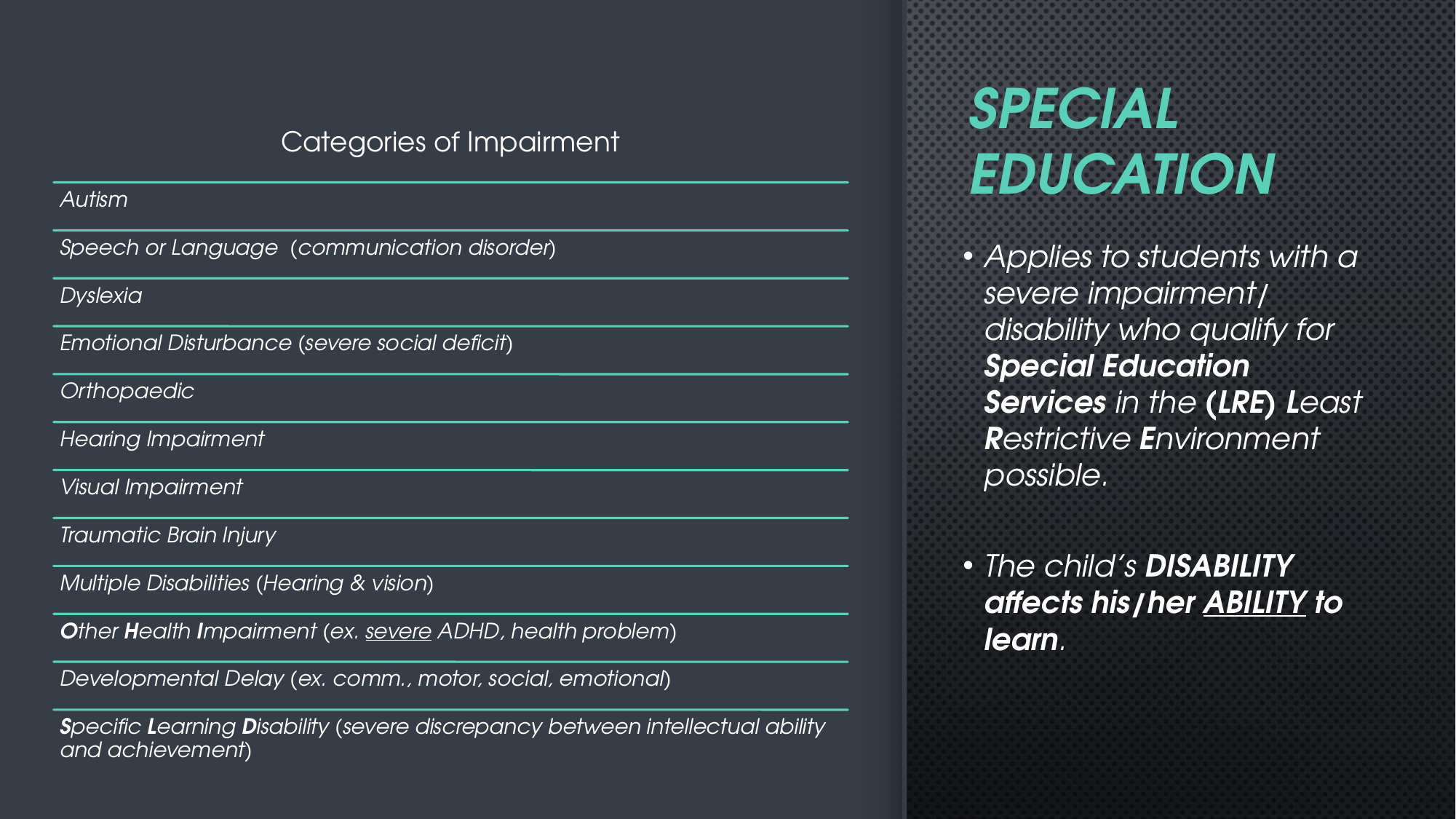

# SPECIAL EDUCATION
Categories of Impairment
Autism
Speech or Language  (communication disorder)
Dyslexia
Emotional Disturbance (severe social deficit)
Orthopaedic
Hearing Impairment
Visual Impairment
Traumatic Brain Injury
Multiple Disabilities (Hearing & vision)
Other Health Impairment (ex. severe ADHD, health problem)
Developmental Delay (ex. comm., motor, social, emotional)
Specific Learning Disability (severe discrepancy between intellectual ability and achievement)
Applies to students with a severe impairment/ disability who qualify for Special Education Services in the (LRE) Least Restrictive Environment possible.

The child’s DISABILITY affects his/her ABILITY to learn.